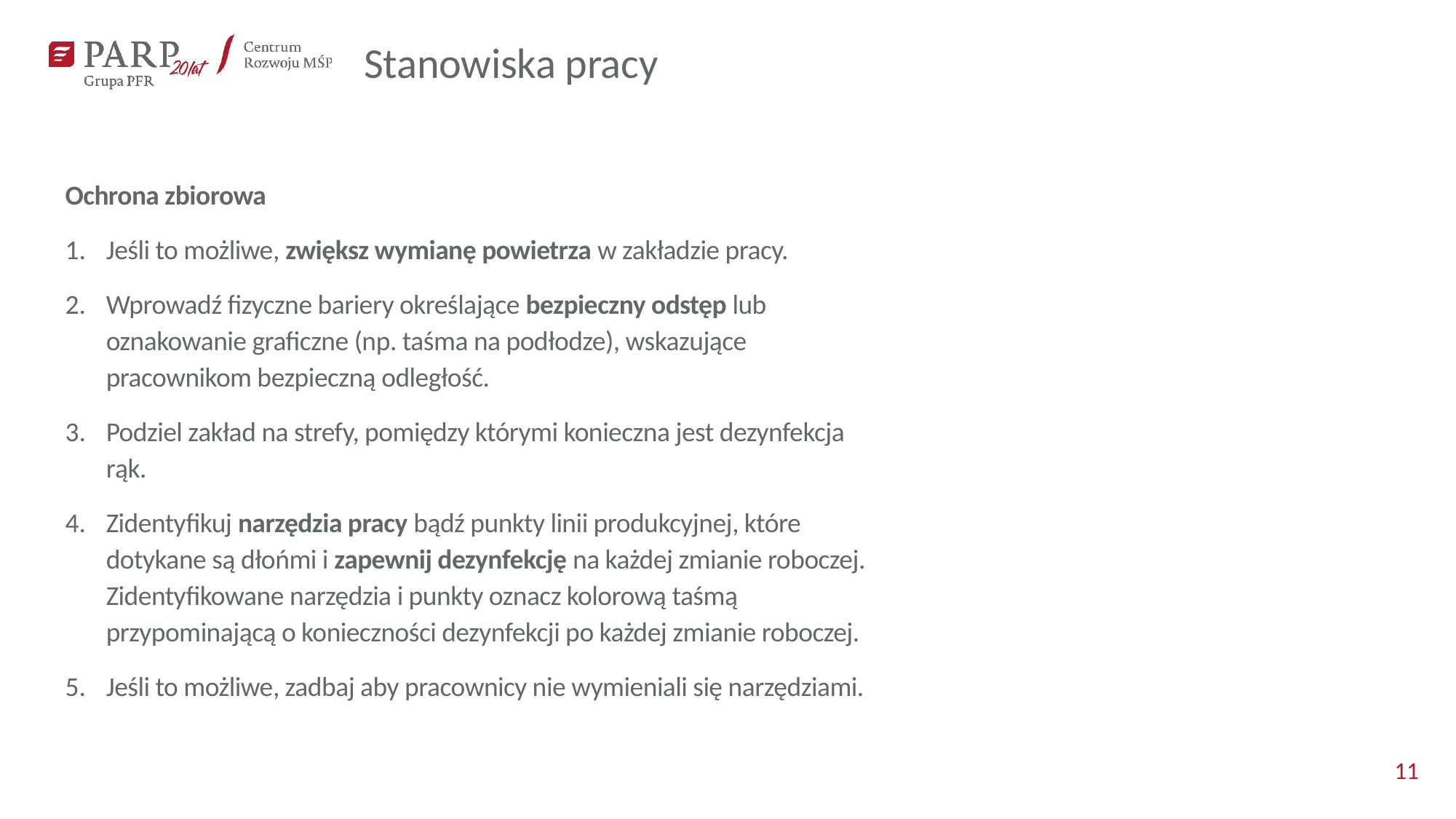

Stanowiska pracy
Ochrona zbiorowa
Jeśli to możliwe, zwiększ wymianę powietrza w zakładzie pracy.
Wprowadź fizyczne bariery określające bezpieczny odstęp lub oznakowanie graficzne (np. taśma na podłodze), wskazujące pracownikom bezpieczną odległość.
Podziel zakład na strefy, pomiędzy którymi konieczna jest dezynfekcja rąk.
Zidentyfikuj narzędzia pracy bądź punkty linii produkcyjnej, które dotykane są dłońmi i zapewnij dezynfekcję na każdej zmianie roboczej. Zidentyfikowane narzędzia i punkty oznacz kolorową taśmą przypominającą o konieczności dezynfekcji po każdej zmianie roboczej.
Jeśli to możliwe, zadbaj aby pracownicy nie wymieniali się narzędziami.

11